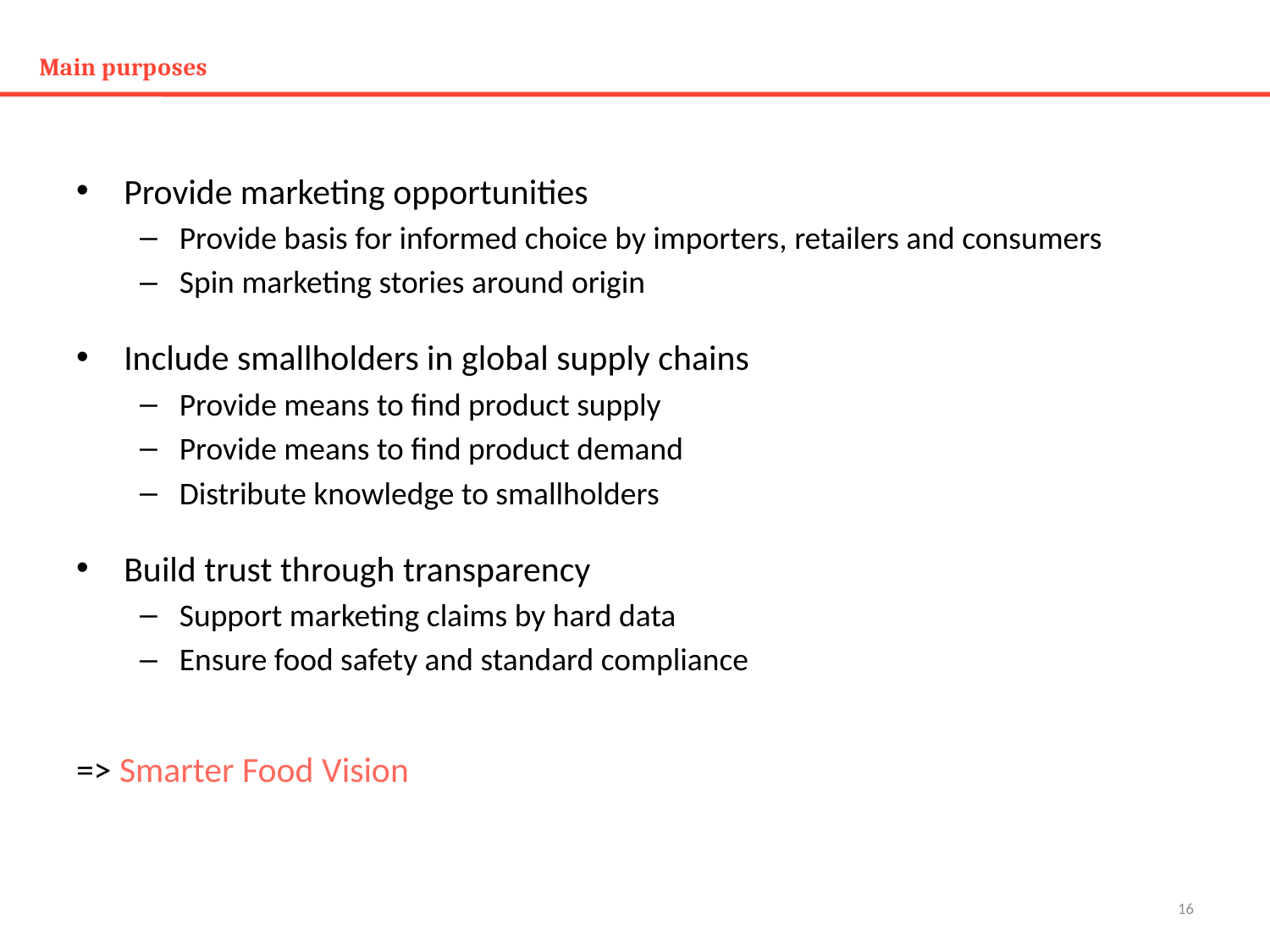

# Main purposes
Provide marketing opportunities
Provide basis for informed choice by importers, retailers and consumers
Spin marketing stories around origin
Include smallholders in global supply chains
Provide means to find product supply
Provide means to find product demand
Distribute knowledge to smallholders
Build trust through transparency
Support marketing claims by hard data
Ensure food safety and standard compliance

=> Smarter Food Vision
16